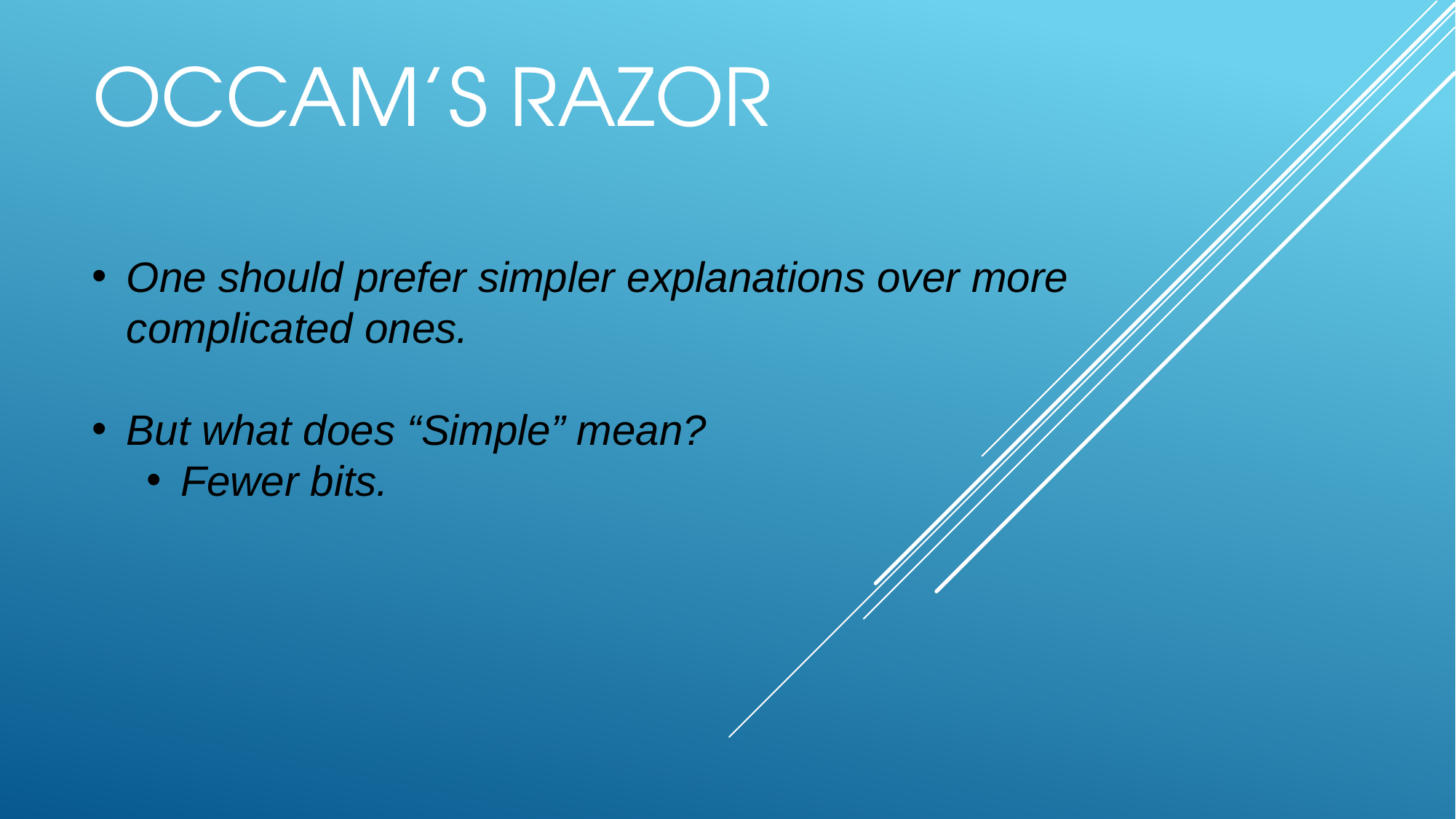

# Occam’s razor
One should prefer simpler explanations over more complicated ones.

But what does “Simple” mean?
Fewer bits.